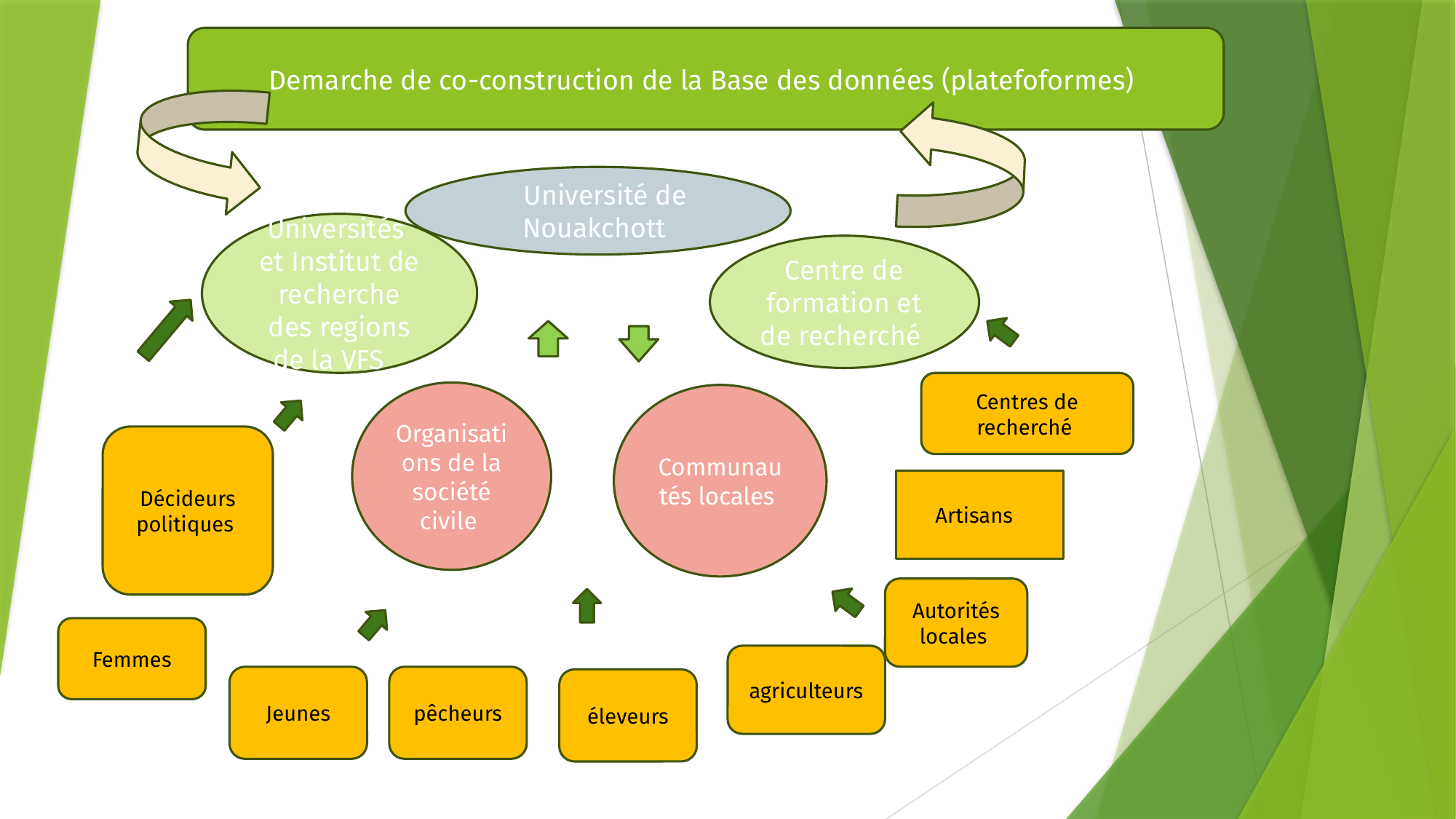

Demarche de co-construction de la Base des données (platefoformes)

  Université de Nouakchott
Universités  et Institut de recherche des regions de la VFS
Centre de formation et de recherché

Centres de recherché
Organisations de la société civile
Communautés locales

Décideurs politiques
Artisans
Autorités locales

Femmes
agriculteurs
Jeunes
pêcheurs
éleveurs